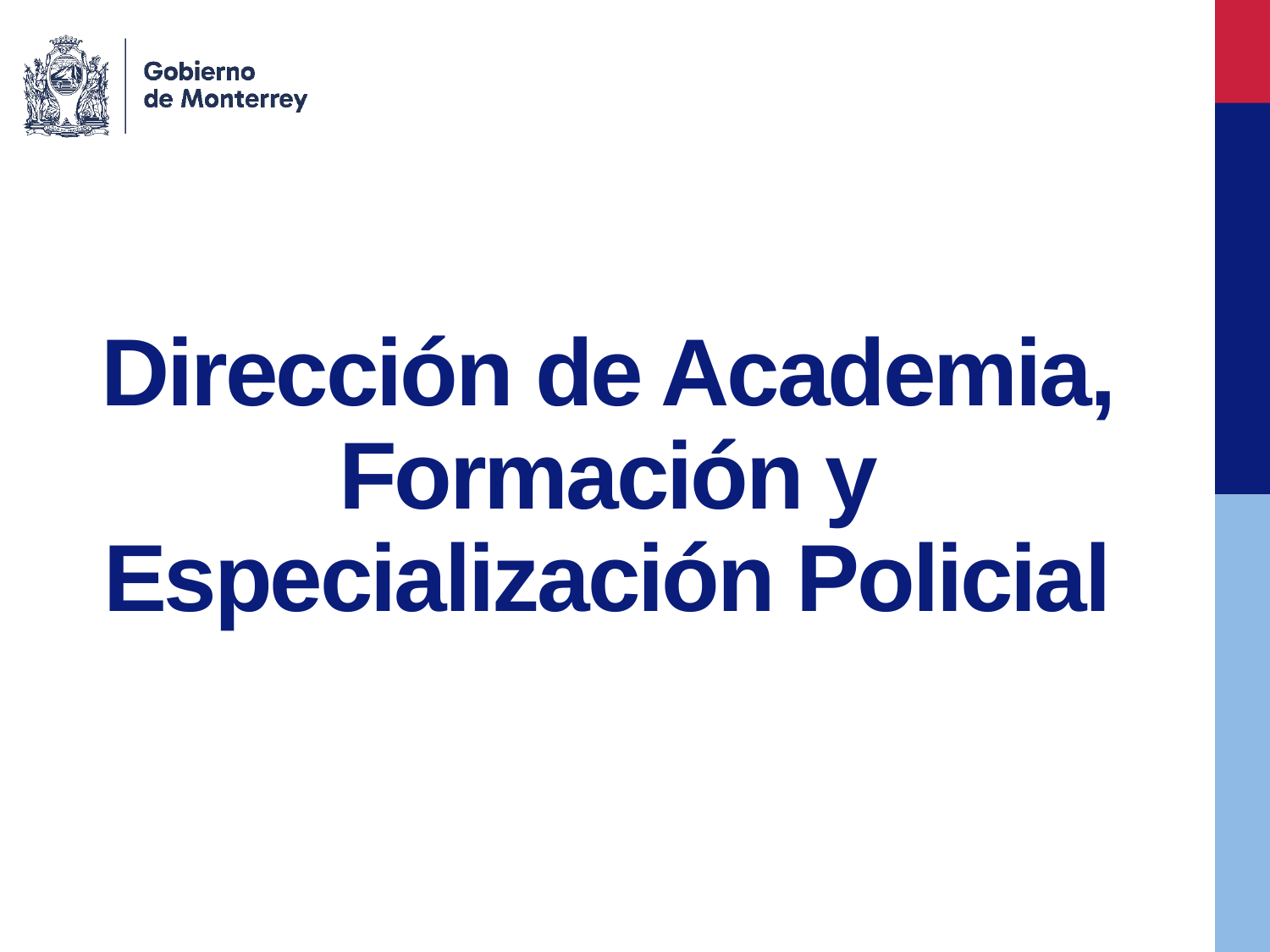

Dirección de Academia, Formación y Especialización Policial